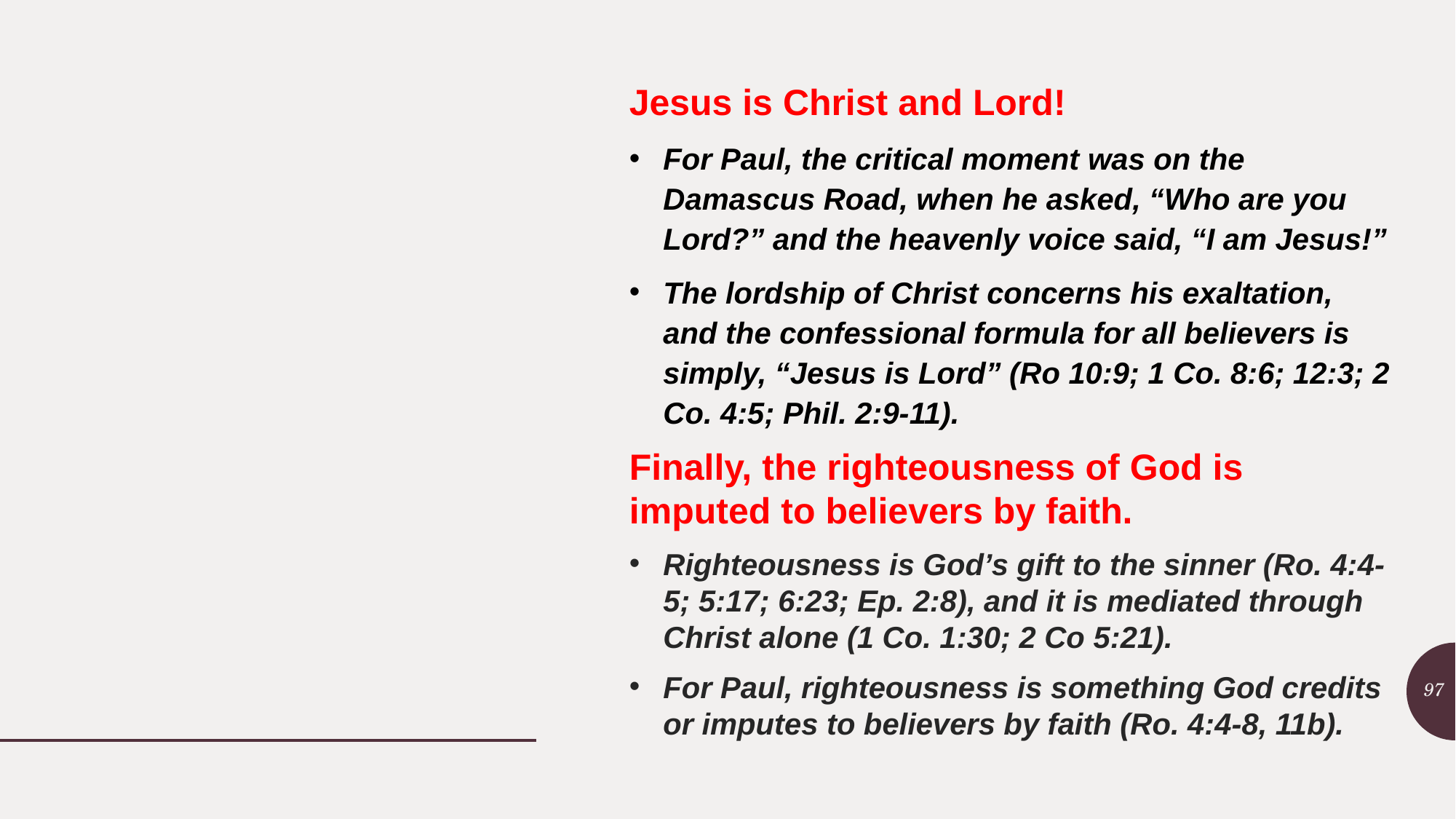

Jesus is Christ and Lord!
For Paul, the critical moment was on the Damascus Road, when he asked, “Who are you Lord?” and the heavenly voice said, “I am Jesus!”
The lordship of Christ concerns his exaltation, and the confessional formula for all believers is simply, “Jesus is Lord” (Ro 10:9; 1 Co. 8:6; 12:3; 2 Co. 4:5; Phil. 2:9-11).
Finally, the righteousness of God is imputed to believers by faith.
Righteousness is God’s gift to the sinner (Ro. 4:4-5; 5:17; 6:23; Ep. 2:8), and it is mediated through Christ alone (1 Co. 1:30; 2 Co 5:21).
For Paul, righteousness is something God credits or imputes to believers by faith (Ro. 4:4-8, 11b).

97